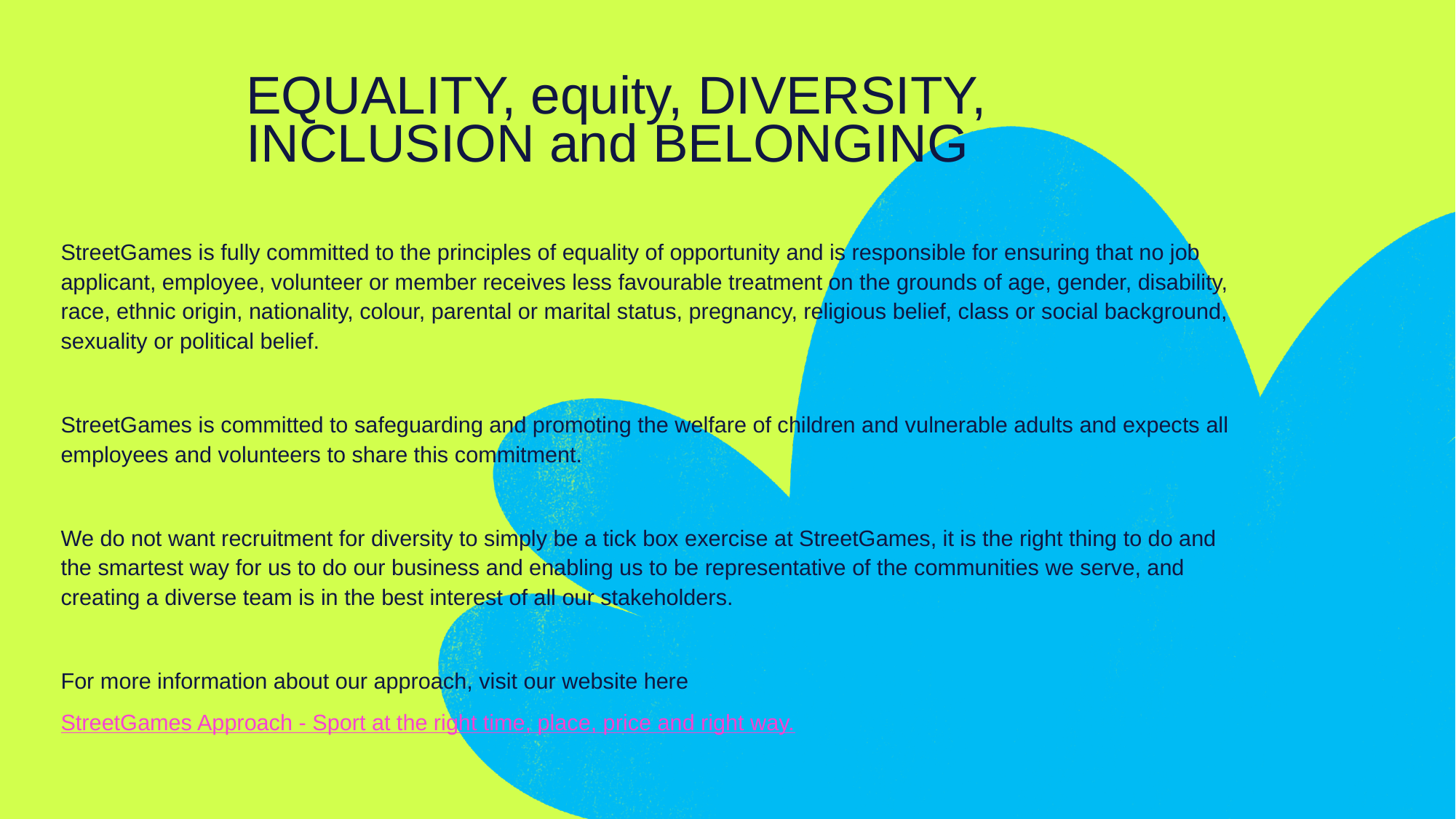

# EQUALITY, equity, DIVERSITY, ​ INCLUSION and BELONGING​
StreetGames is fully committed to the principles of equality of opportunity and is responsible for ensuring that no job applicant, employee, volunteer or member receives less favourable treatment on the grounds of age, gender, disability, race, ethnic origin, nationality, colour, parental or marital status, pregnancy, religious belief, class or social background, sexuality or political belief.

StreetGames is committed to safeguarding and promoting the welfare of children and vulnerable adults and expects all employees and volunteers to share this commitment.

We do not want recruitment for diversity to simply be a tick box exercise at StreetGames, it is the right thing to do and the smartest way for us to do our business and enabling us to be representative of the communities we serve, and creating a diverse team is in the best interest of all our stakeholders.

For more information about our approach, visit our website here
StreetGames Approach - Sport at the right time, place, price and right way.